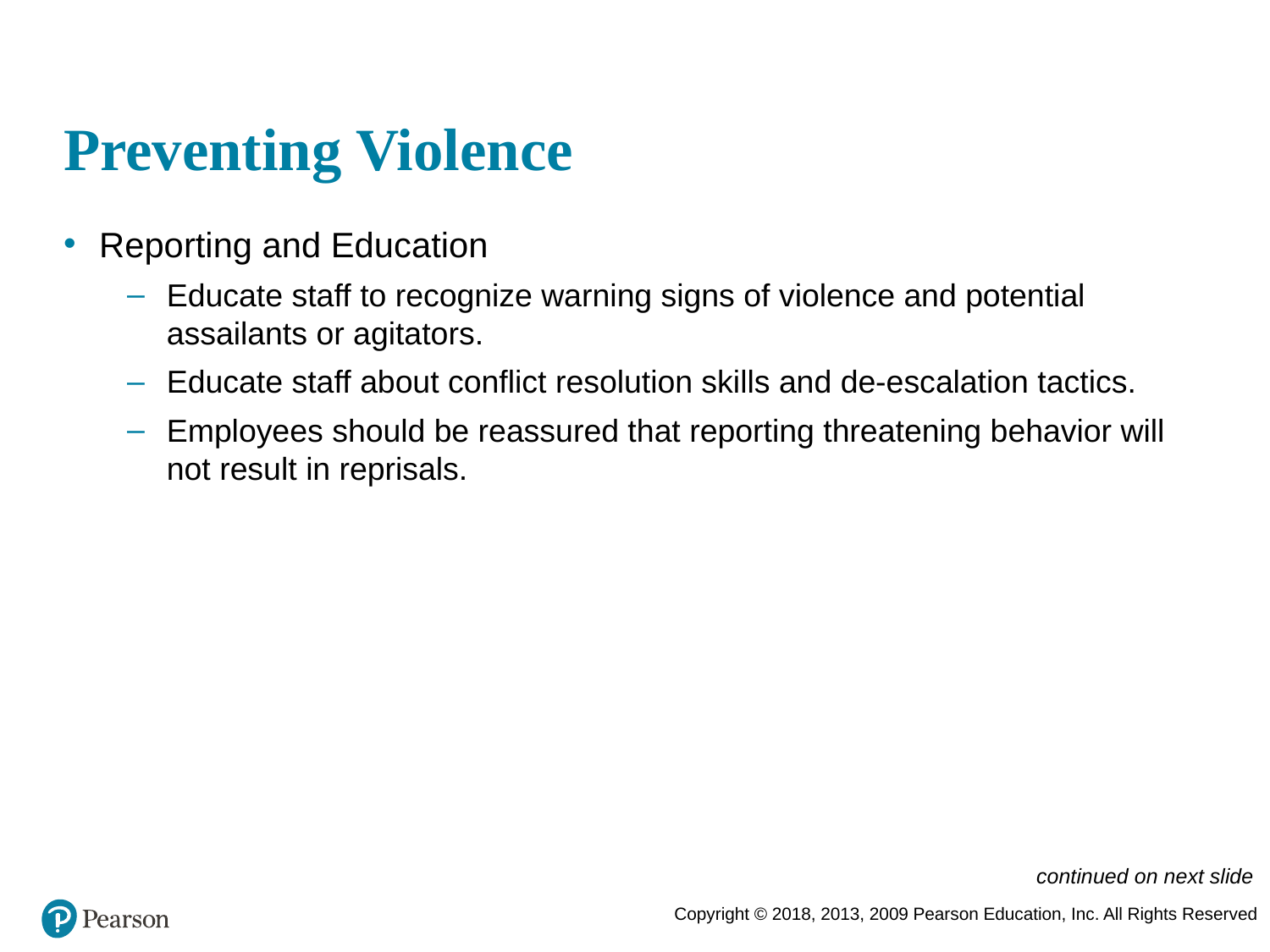

# Preventing Violence
Reporting and Education
Educate staff to recognize warning signs of violence and potential assailants or agitators.
Educate staff about conflict resolution skills and de-escalation tactics.
Employees should be reassured that reporting threatening behavior will not result in reprisals.
continued on next slide